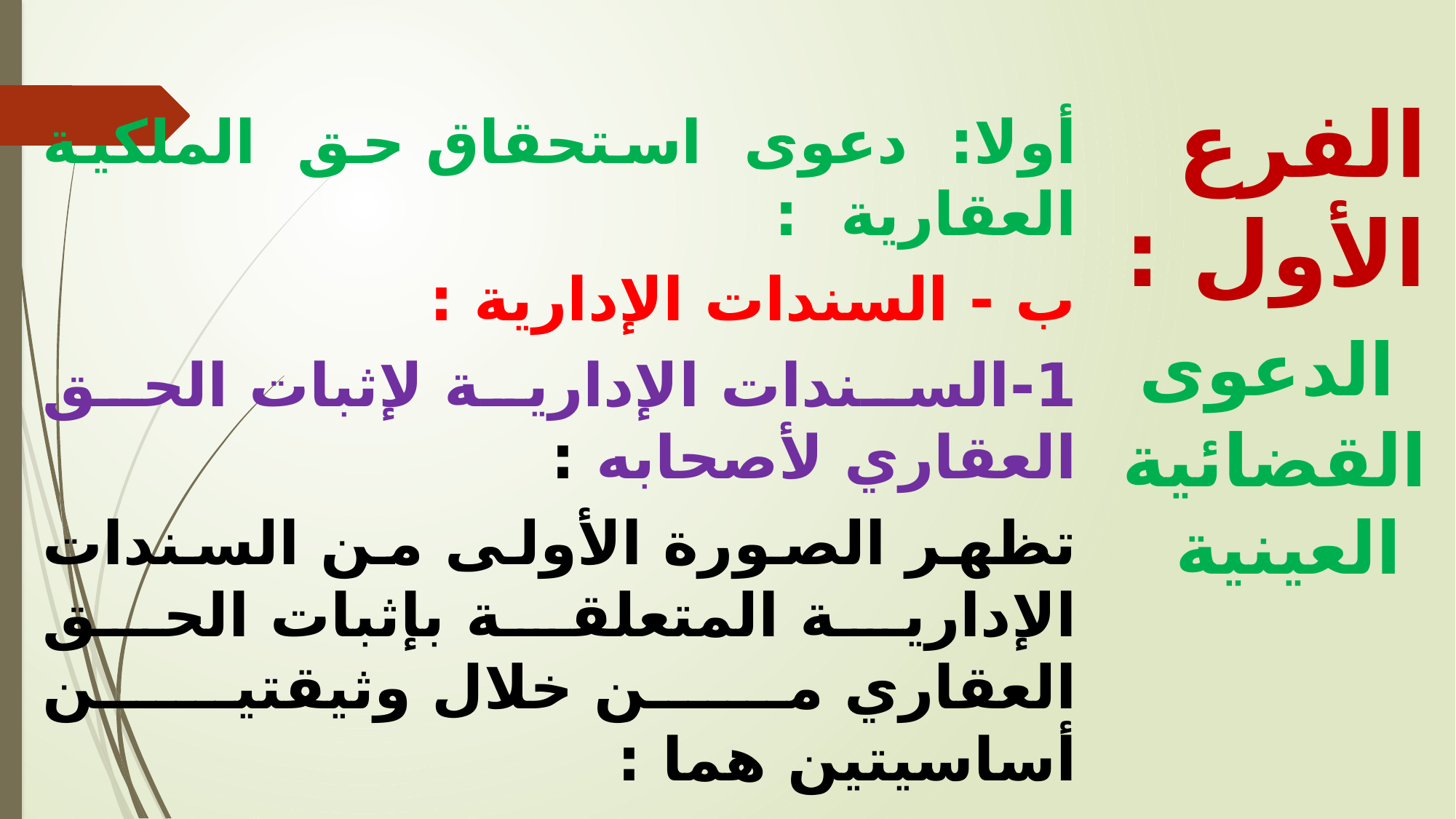

أولا:  دعوى  استحقاق حق  الملكية العقارية  :
ب - السندات الإدارية :
1-	السندات الإدارية لإثبات الحق العقاري لأصحابه :
تظهر الصورة الأولى من السندات الإدارية المتعلقة بإثبات الحق العقاري من خلال وثيقتين أساسيتين هما :
الفرع الأول :  الدعوى القضائية العينية